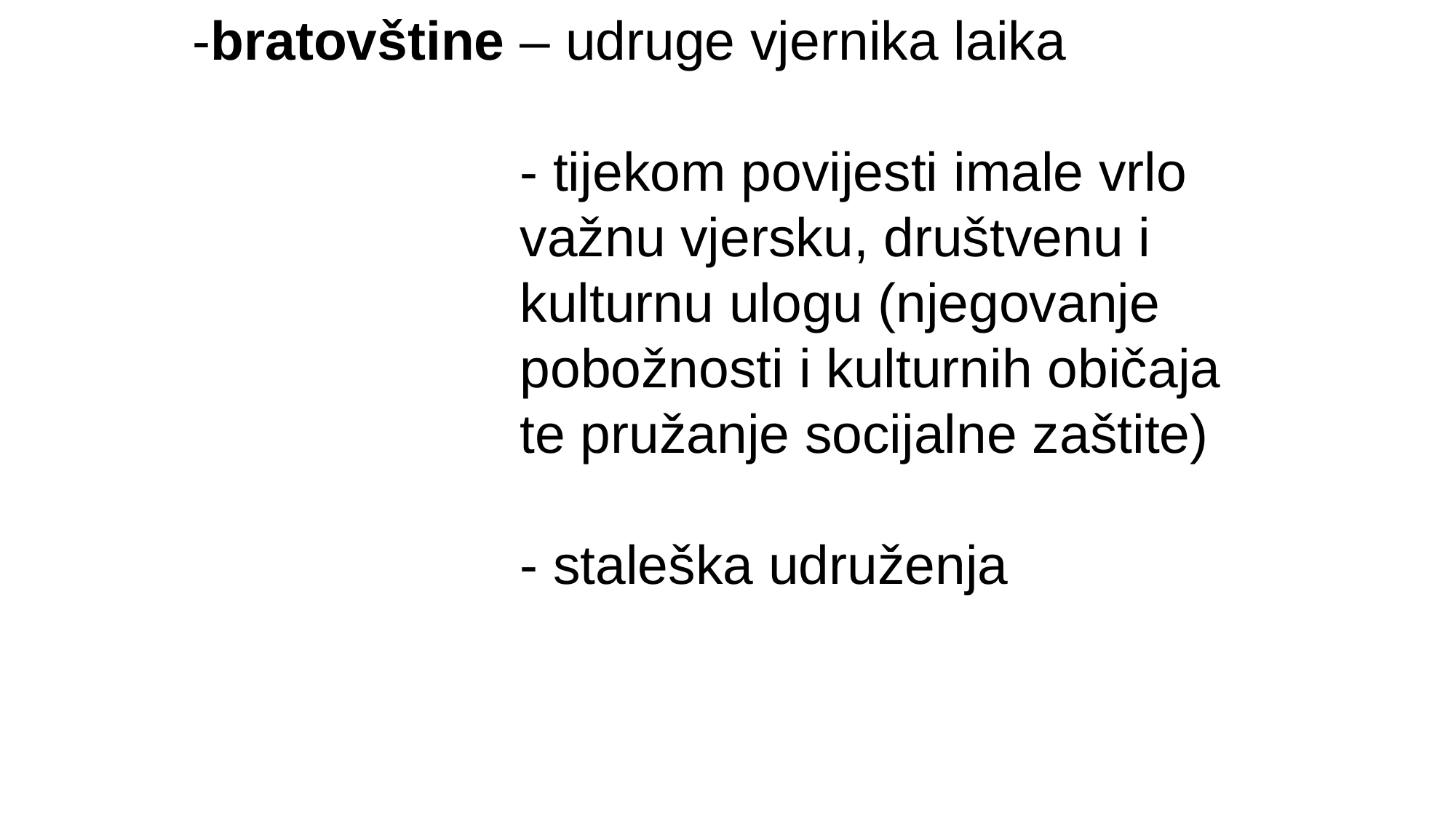

-bratovštine – udruge vjernika laika

			- tijekom povijesti imale vrlo 			važnu vjersku, društvenu i 				kulturnu ulogu (njegovanje 			pobožnosti i kulturnih običaja 			te pružanje socijalne zaštite)

			- staleška udruženja